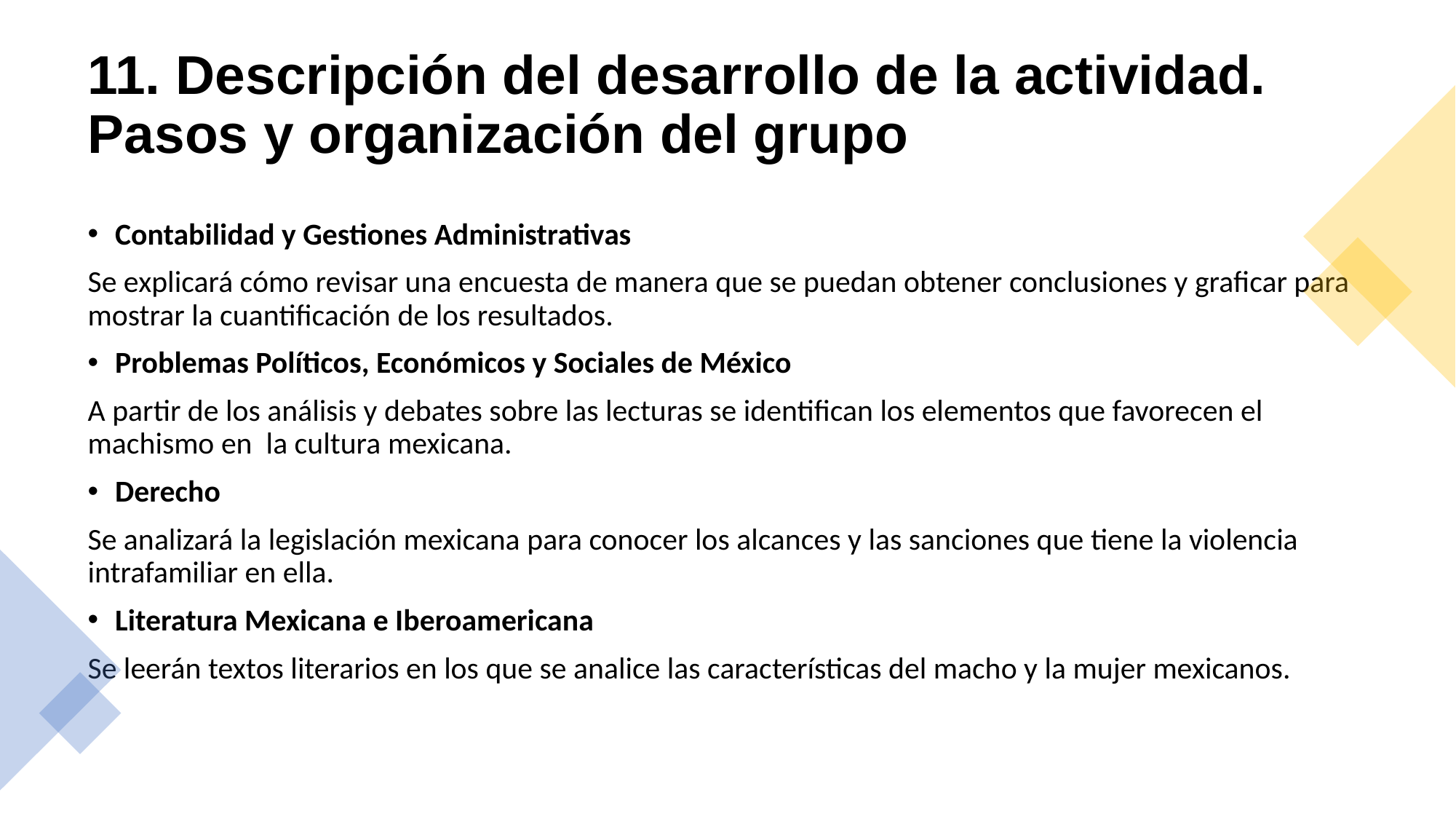

# 11. Descripción del desarrollo de la actividad. Pasos y organización del grupo

Contabilidad y Gestiones Administrativas
Se explicará cómo revisar una encuesta de manera que se puedan obtener conclusiones y graficar para mostrar la cuantificación de los resultados.
Problemas Políticos, Económicos y Sociales de México
A partir de los análisis y debates sobre las lecturas se identifican los elementos que favorecen el machismo en  la cultura mexicana.
Derecho
Se analizará la legislación mexicana para conocer los alcances y las sanciones que tiene la violencia intrafamiliar en ella.
Literatura Mexicana e Iberoamericana
Se leerán textos literarios en los que se analice las características del macho y la mujer mexicanos.